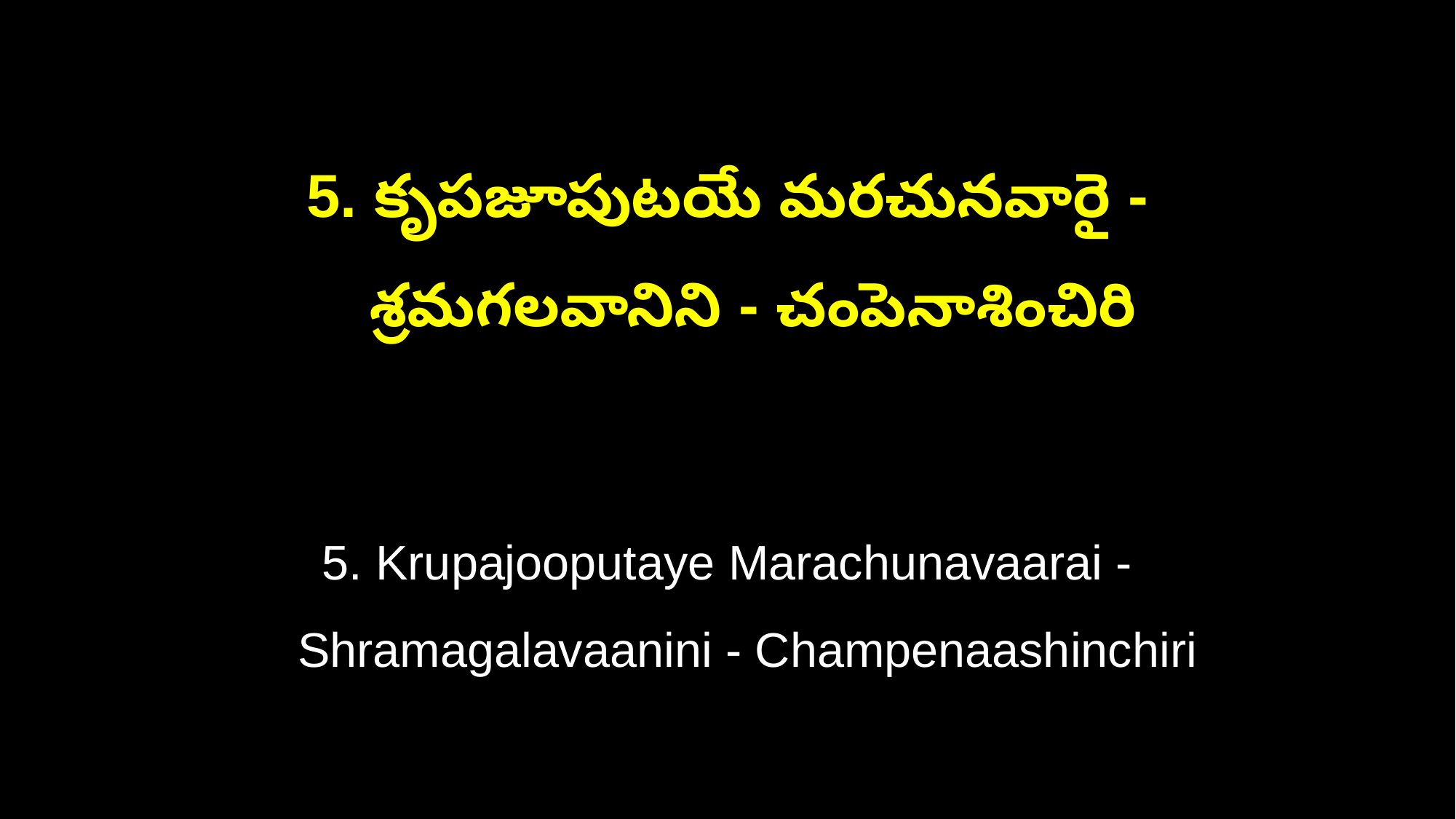

5. కృపజూపుటయే మరచునవారై -
   శ్రమగలవానిని - చంపెనాశించిరి
5. Krupajooputaye Marachunavaarai -
   Shramagalavaanini - Champenaashinchiri